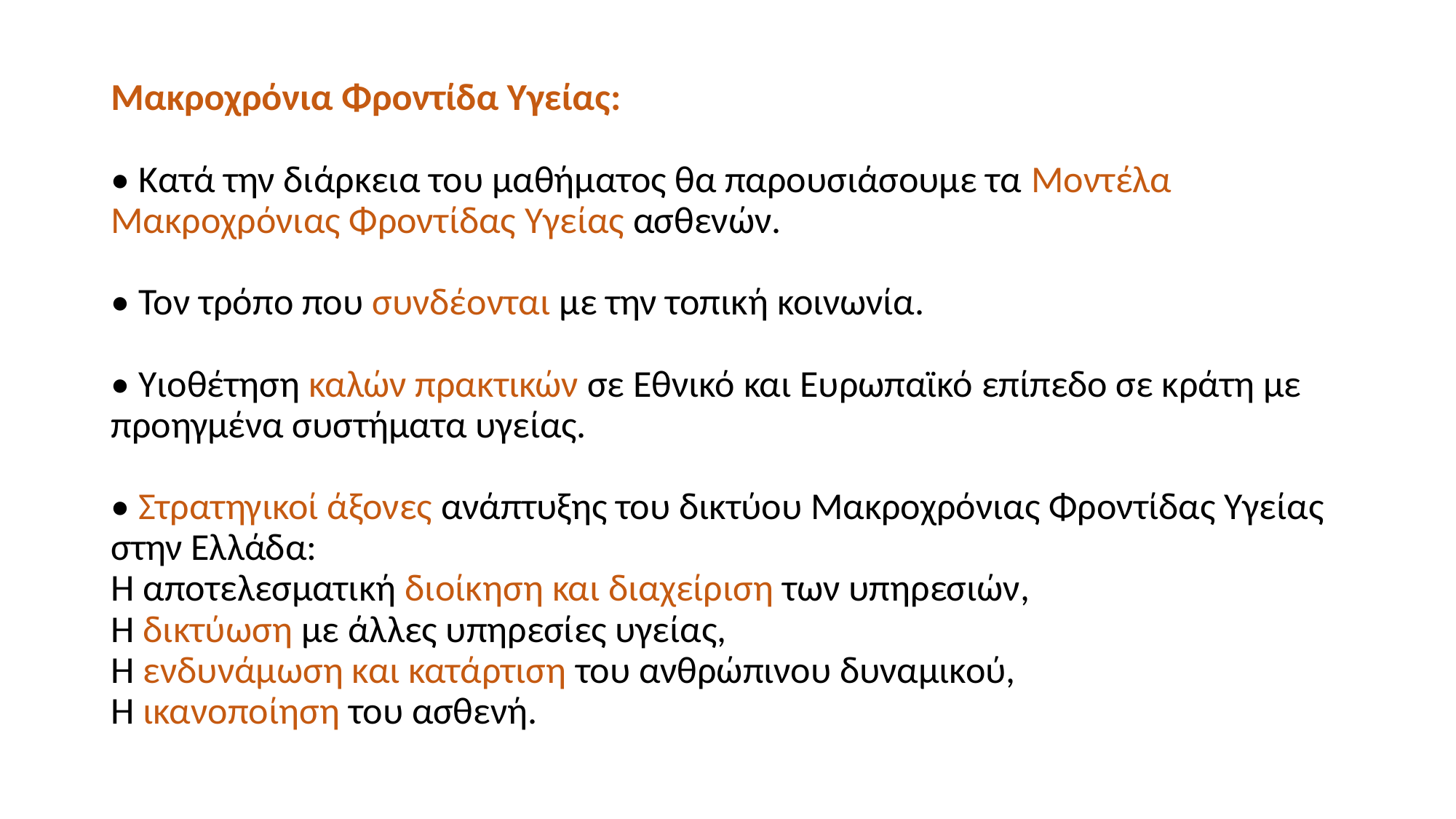

# Μακροχρόνια Φροντίδα Υγείας: • Κατά την διάρκεια του μαθήματος θα παρουσιάσουμε τα Μοντέλα Μακροχρόνιας Φροντίδας Υγείας ασθενών. • Τον τρόπο που συνδέονται με την τοπική κοινωνία. • Υιοθέτηση καλών πρακτικών σε Εθνικό και Ευρωπαϊκό επίπεδο σε κράτη με προηγμένα συστήματα υγείας. • Στρατηγικοί άξονες ανάπτυξης του δικτύου Μακροχρόνιας Φροντίδας Υγείας στην Ελλάδα: H αποτελεσματική διοίκηση και διαχείριση των υπηρεσιών, H δικτύωση με άλλες υπηρεσίες υγείας, H ενδυνάμωση και κατάρτιση του ανθρώπινου δυναμικού, H ικανοποίηση του ασθενή.